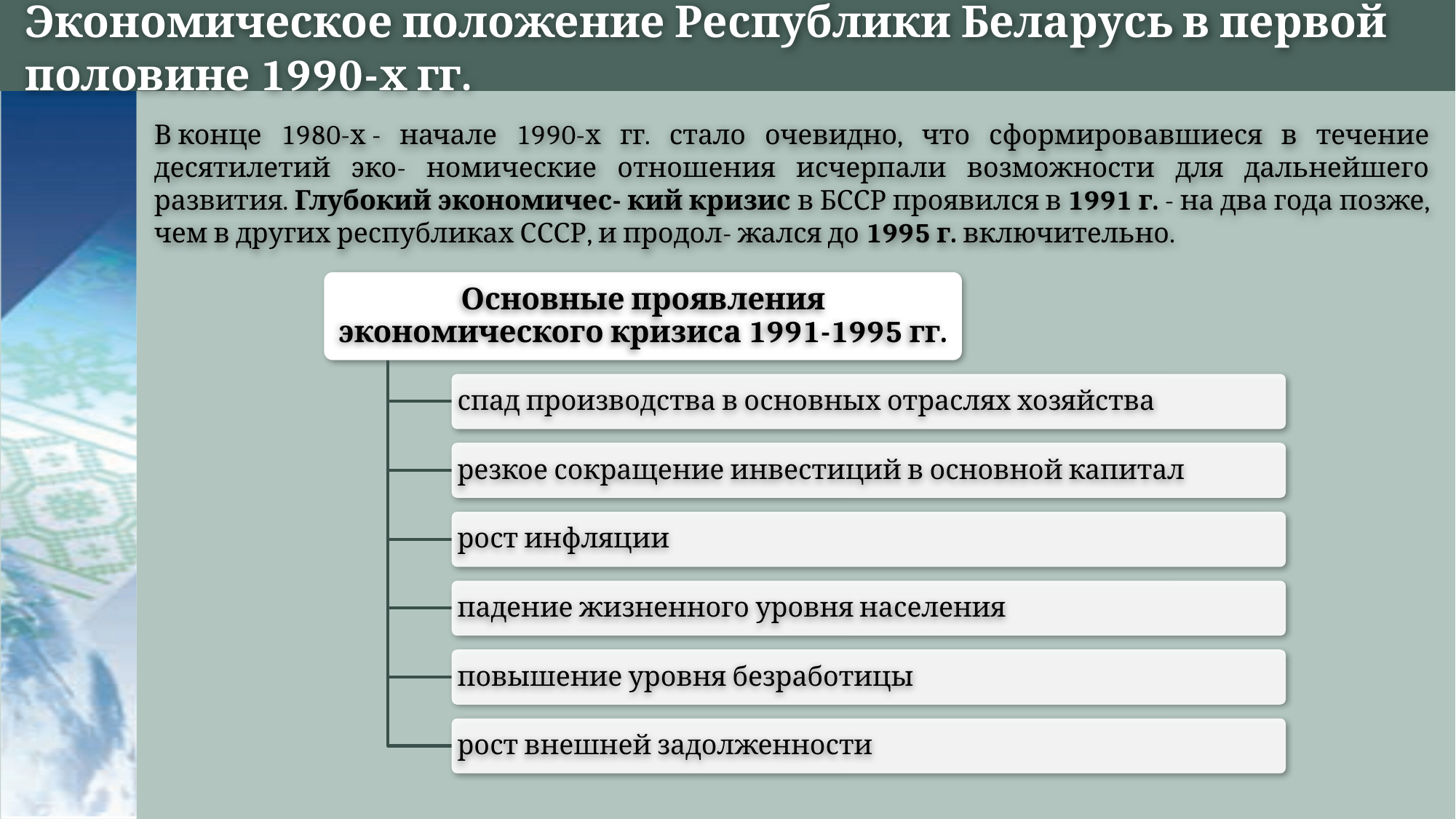

# Экономическое положение Республики Беларусь в первой половине 1990-х гг.
В конце 1980-х - начале 1990-х гг. стало очевидно, что сформировавшиеся в течение десятилетий эко- номические отношения исчерпали возможности для дальнейшего развития. Глубокий экономичес- кий кризис в БССР проявился в 1991 г. - на два года позже, чем в других республиках СССР, и продол- жался до 1995 г. включительно.

Основные проявления экономического кризиса 1991-1995 гг.

спад производства в основных отраслях хозяйства

резкое сокращение инвестиций в основной капитал

рост инфляции

падение жизненного уровня населения

повышение уровня безработицы

рост внешней задолженности